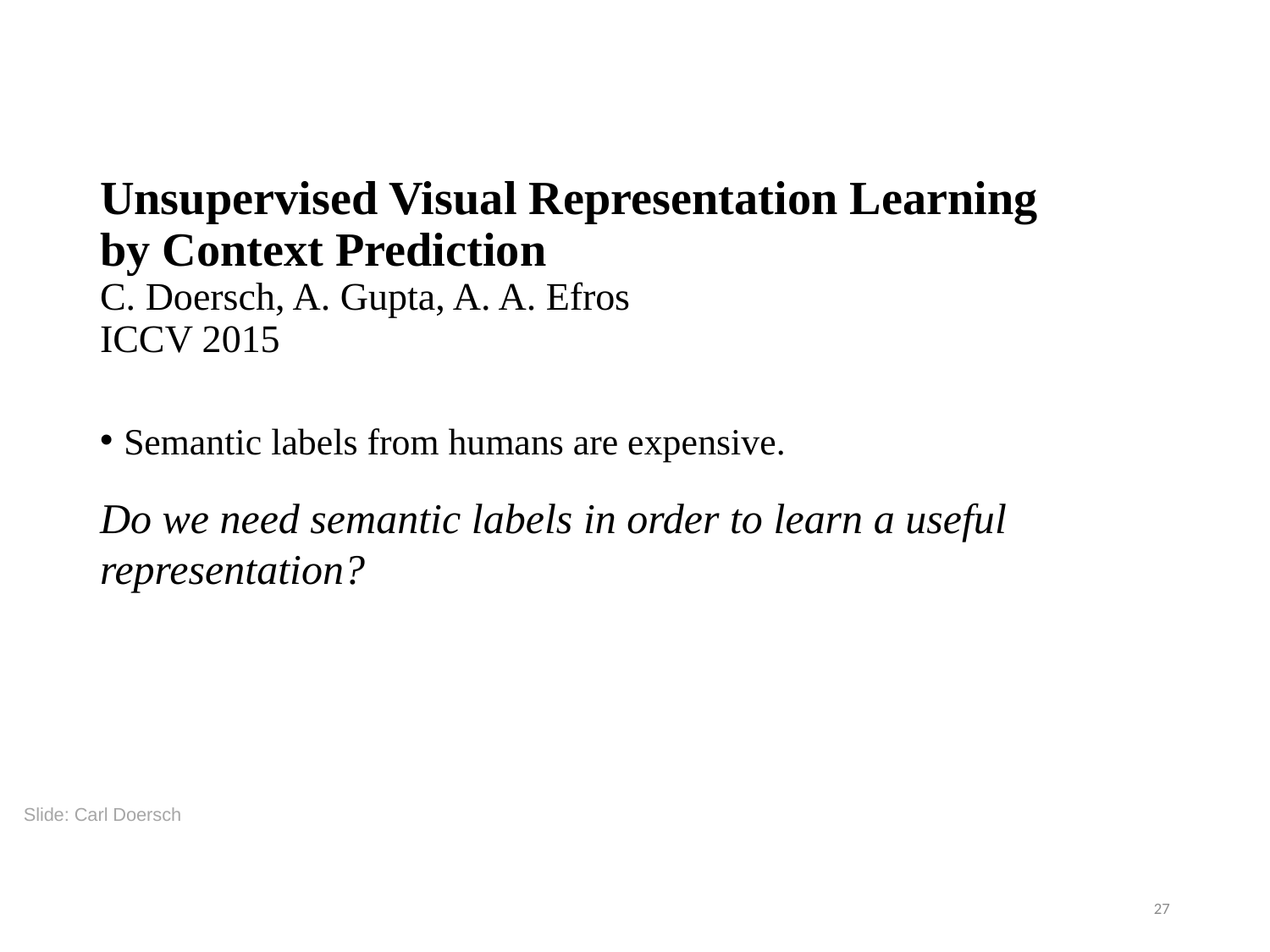

# Unsupervised Visual Representation Learning  by Context Prediction C. Doersch, A. Gupta, A. A. Efros ICCV 2015
Semantic labels from humans are expensive.
Do we need semantic labels in order to learn a useful representation?

Slide: Carl Doersch
27